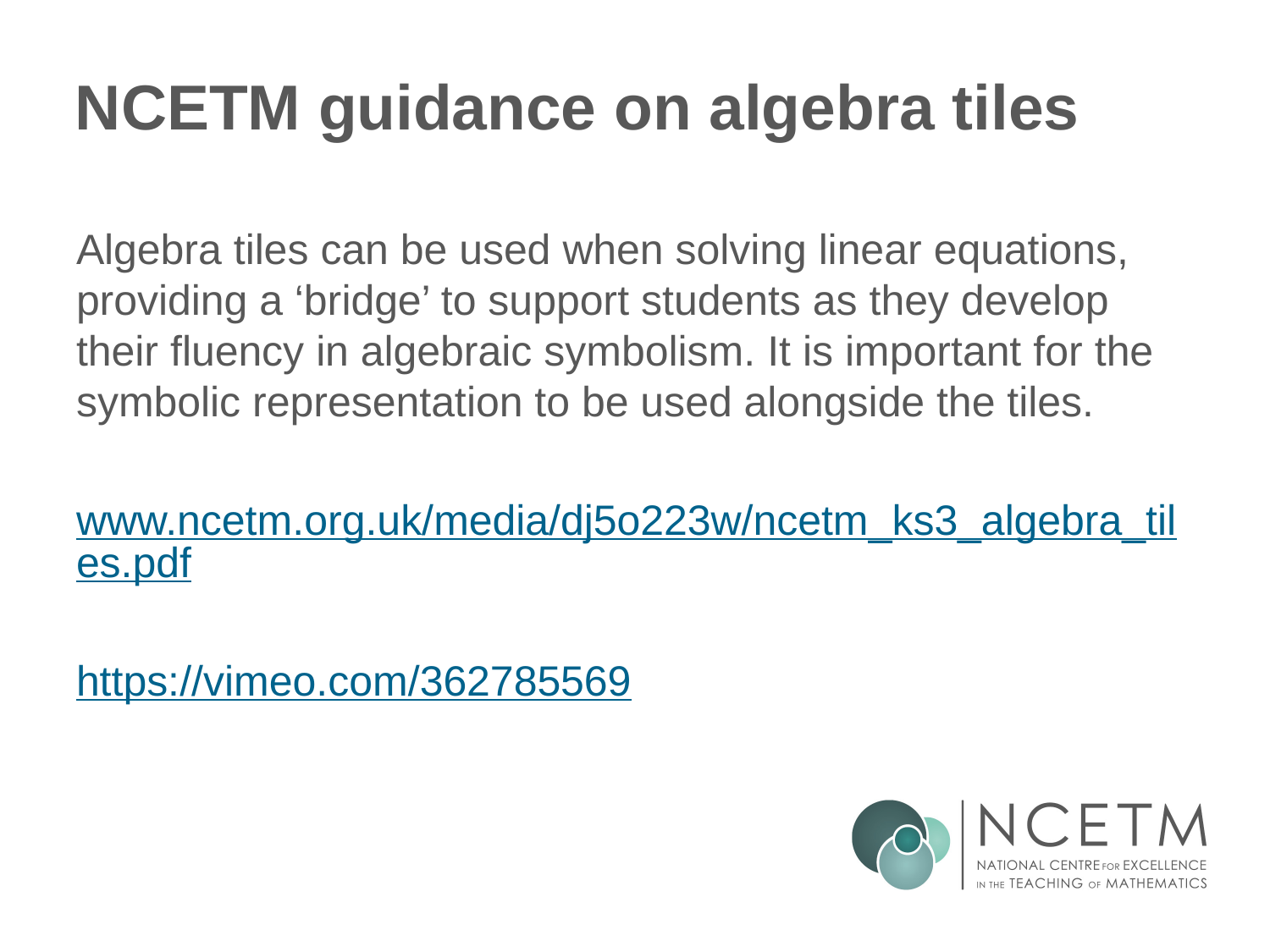

# NCETM guidance on algebra tiles
Algebra tiles can be used when solving linear equations, providing a ‘bridge’ to support students as they develop their fluency in algebraic symbolism. It is important for the symbolic representation to be used alongside the tiles.

www.ncetm.org.uk/media/dj5o223w/ncetm_ks3_algebra_tiles.pdf

https://vimeo.com/362785569